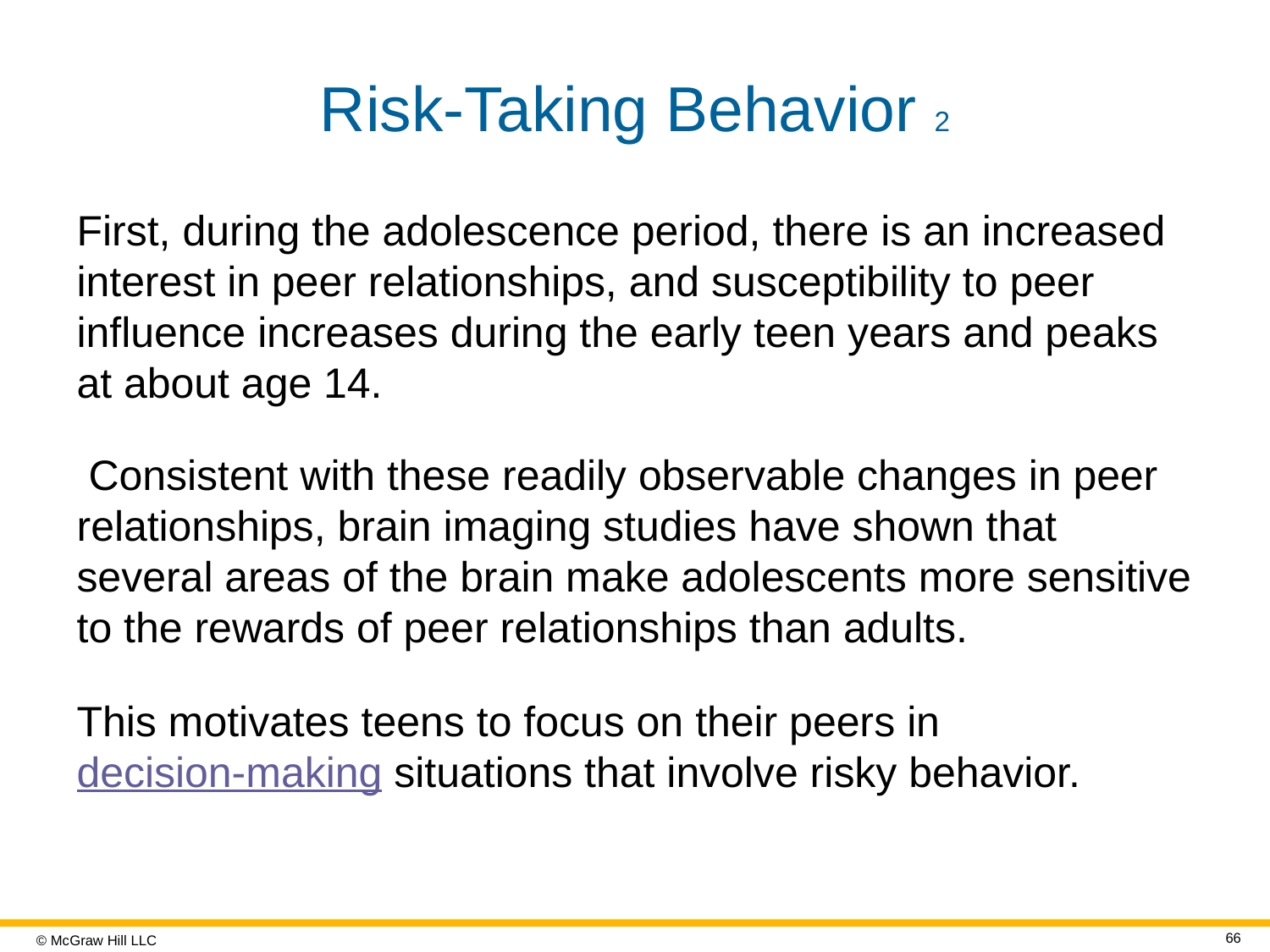

# Risk-Taking Behavior 2
First, during the adolescence period, there is an increased interest in peer relationships, and susceptibility to peer influence increases during the early teen years and peaks at about age 14.
 Consistent with these readily observable changes in peer relationships, brain imaging studies have shown that several areas of the brain make adolescents more sensitive to the rewards of peer relationships than adults.
This motivates teens to focus on their peers in decision-making situations that involve risky behavior.
66